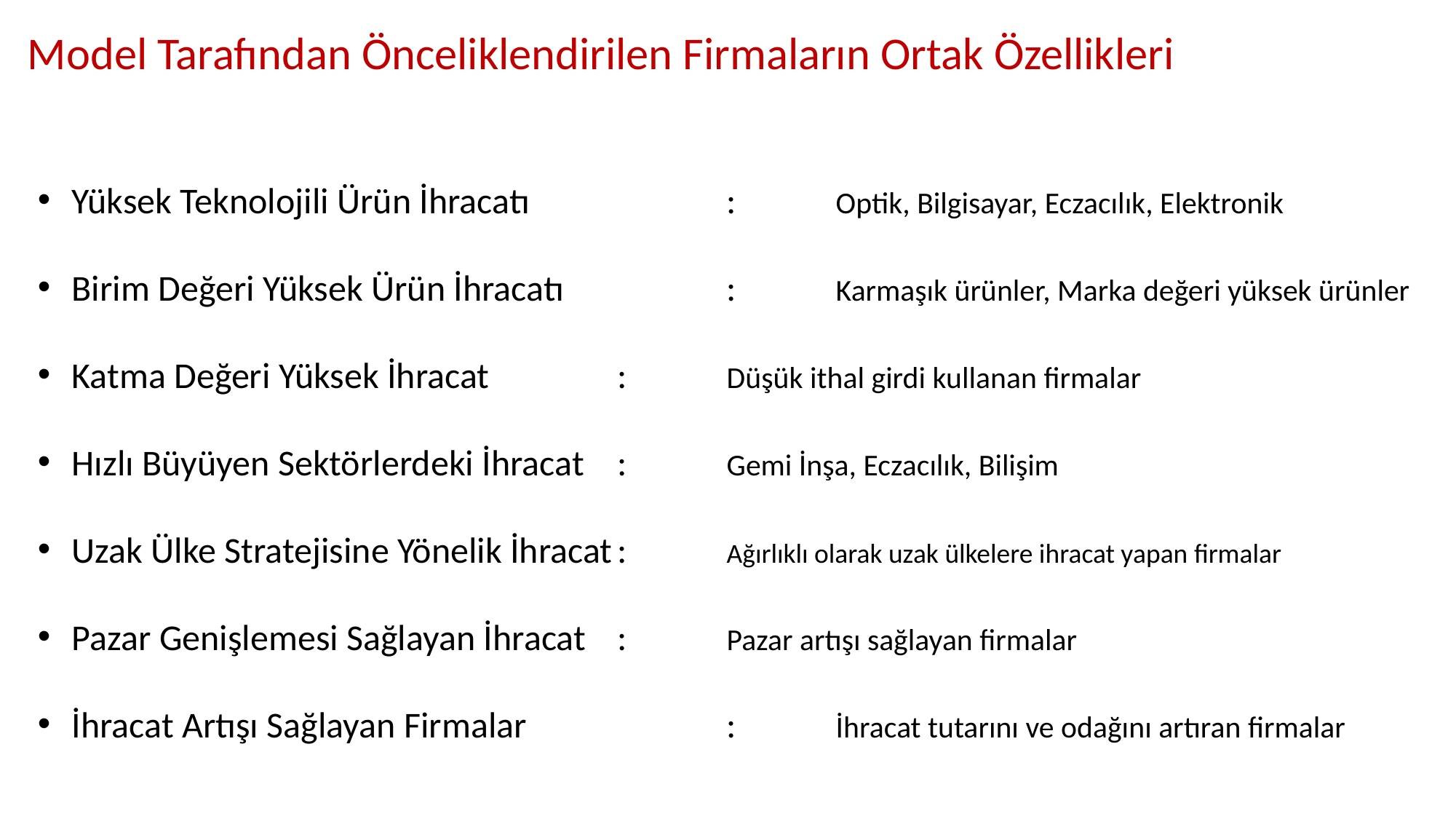

Model Tarafından Önceliklendirilen Firmaların Ortak Özellikleri
Yüksek Teknolojili Ürün İhracatı		:	Optik, Bilgisayar, Eczacılık, Elektronik
Birim Değeri Yüksek Ürün İhracatı		:	Karmaşık ürünler, Marka değeri yüksek ürünler
Katma Değeri Yüksek İhracat		:	Düşük ithal girdi kullanan firmalar
Hızlı Büyüyen Sektörlerdeki İhracat	:	Gemi İnşa, Eczacılık, Bilişim
Uzak Ülke Stratejisine Yönelik İhracat	:	Ağırlıklı olarak uzak ülkelere ihracat yapan firmalar
Pazar Genişlemesi Sağlayan İhracat	:	Pazar artışı sağlayan firmalar
İhracat Artışı Sağlayan Firmalar		: 	İhracat tutarını ve odağını artıran firmalar